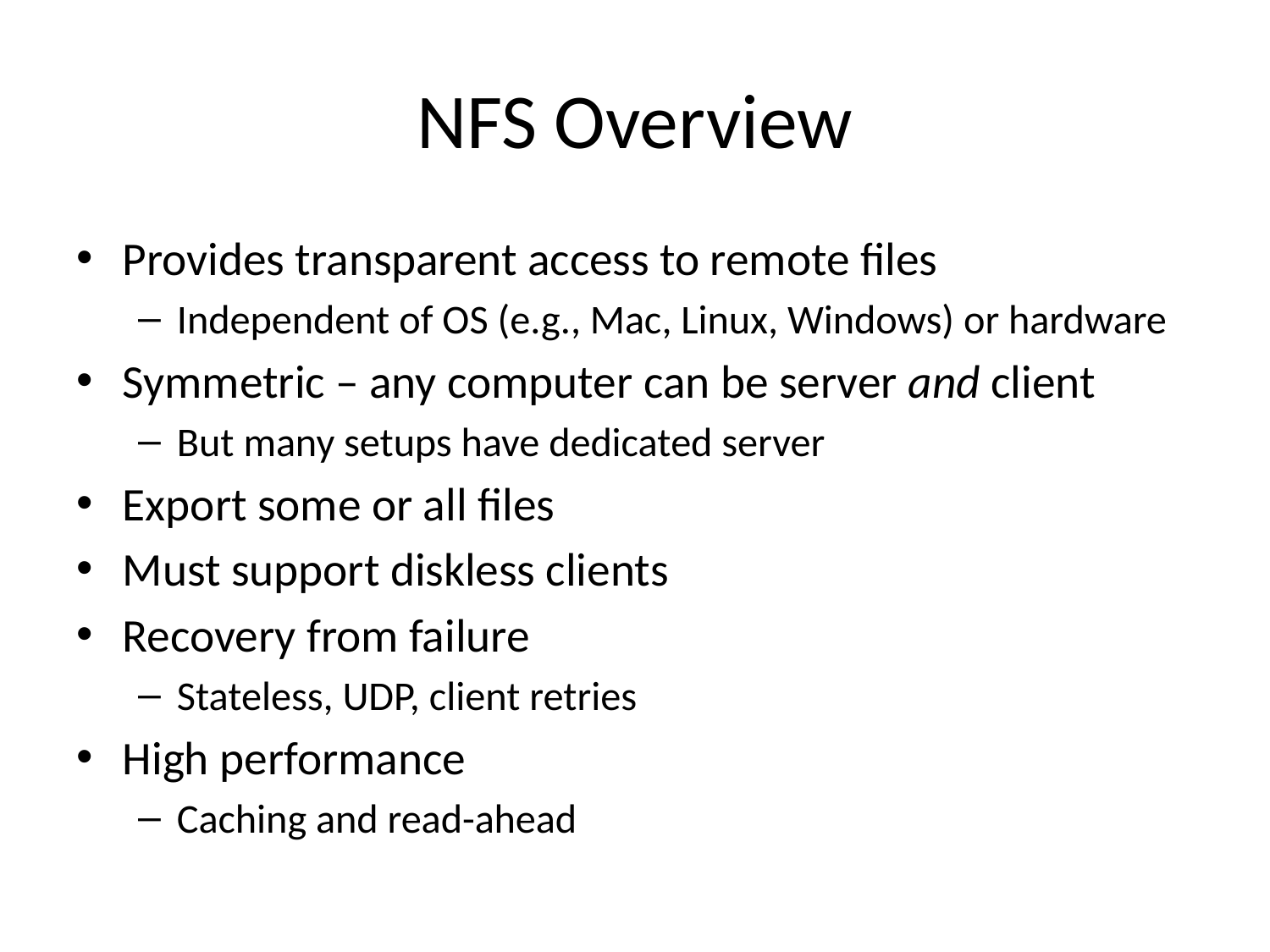

# NFS Overview
Provides transparent access to remote files
Independent of OS (e.g., Mac, Linux, Windows) or hardware
Symmetric – any computer can be server and client
But many setups have dedicated server
Export some or all files
Must support diskless clients
Recovery from failure
Stateless, UDP, client retries
High performance
Caching and read-ahead